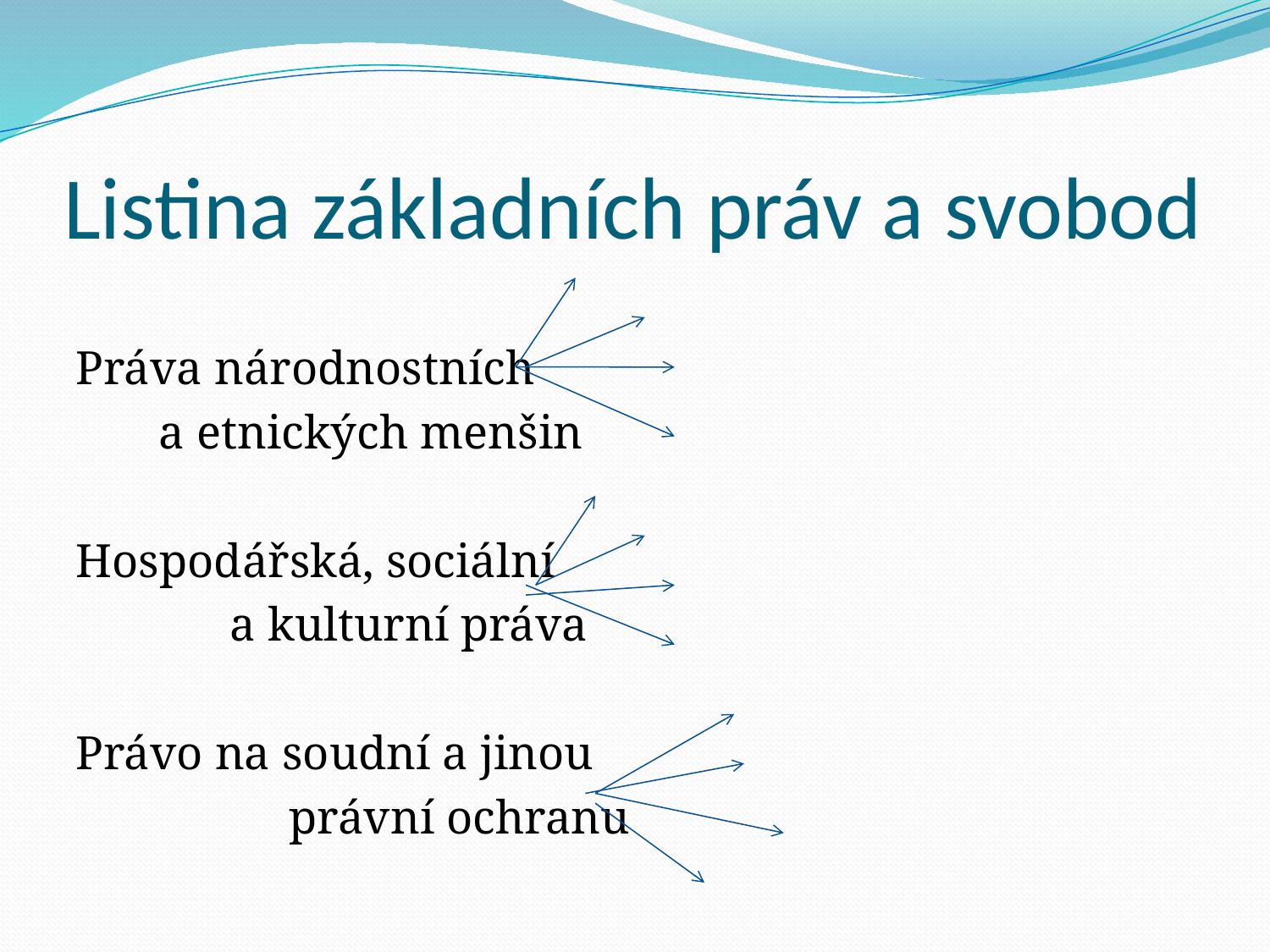

# Listina základních práv a svobod

Práva národnostních
       a etnických menšin

Hospodářská, sociální
             a kulturní práva

Právo na soudní a jinou
                  právní ochranu